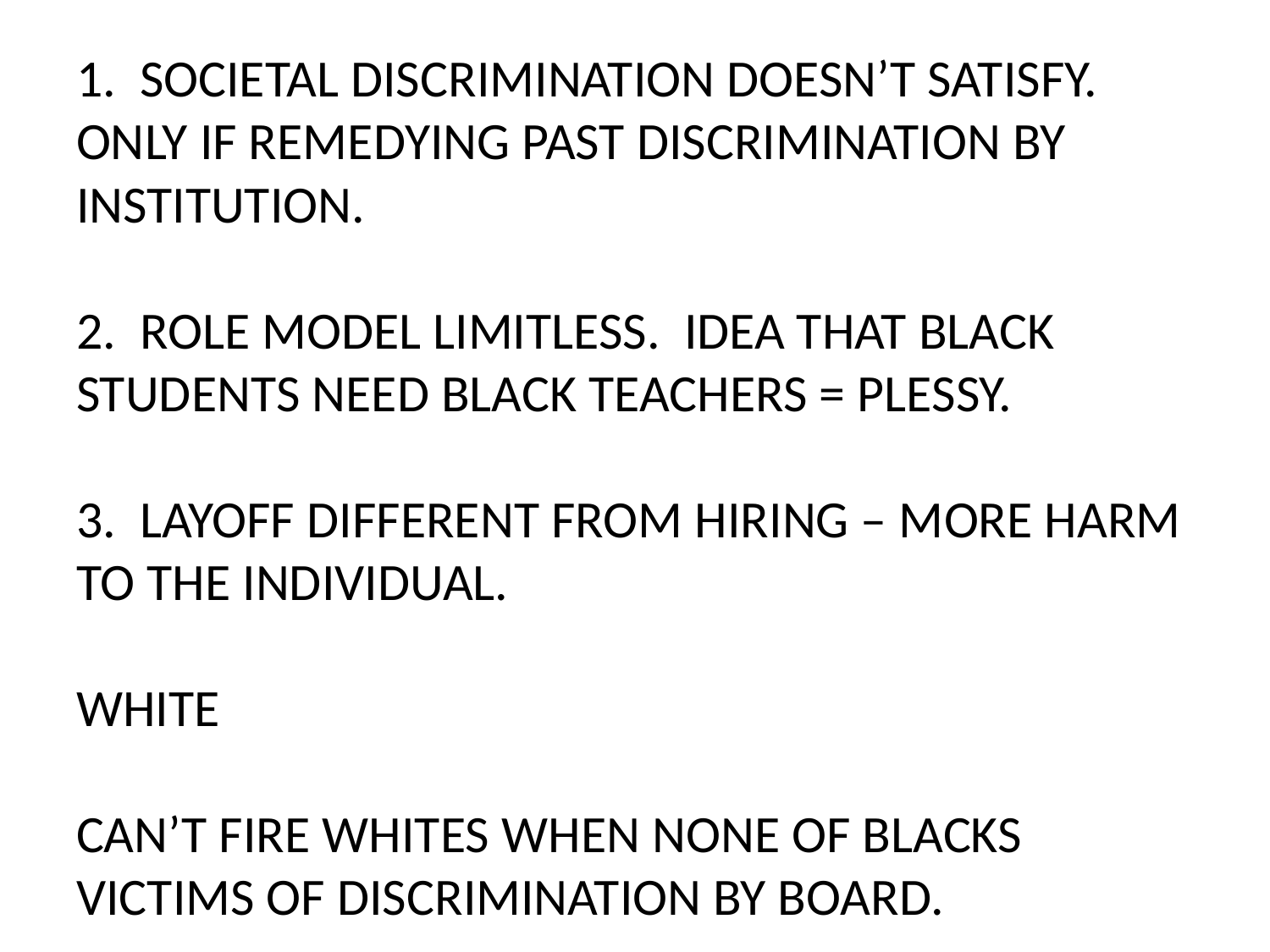

# 1.  SOCIETAL DISCRIMINATION DOESN’T SATISFY.  ONLY IF REMEDYING PAST DISCRIMINATION BY INSTITUTION. 2.  ROLE MODEL LIMITLESS.  IDEA THAT BLACK STUDENTS NEED BLACK TEACHERS = PLESSY. 3.  LAYOFF DIFFERENT FROM HIRING – MORE HARM TO THE INDIVIDUAL. WHITE CAN’T FIRE WHITES WHEN NONE OF BLACKS VICTIMS OF DISCRIMINATION BY BOARD.